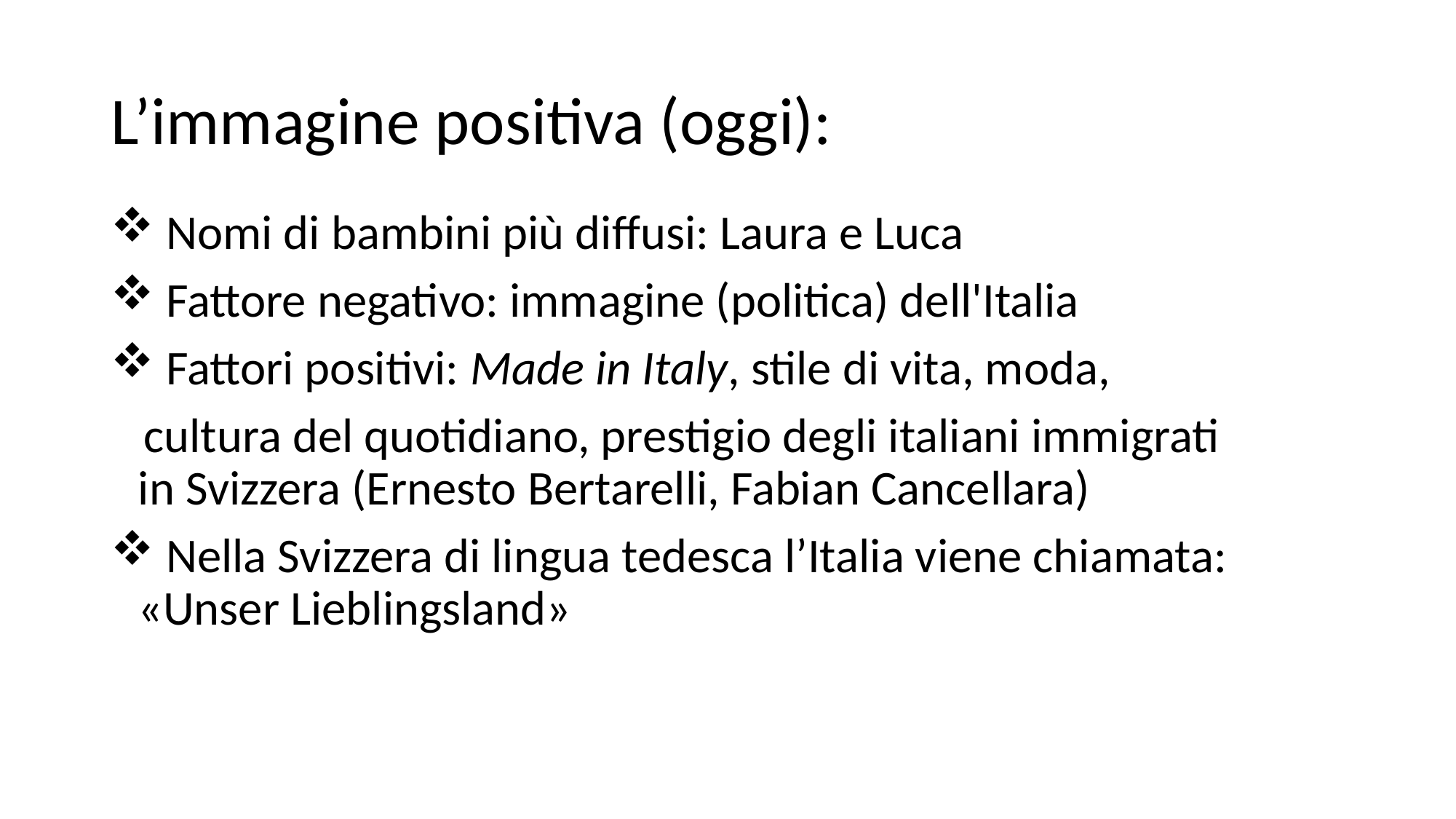

# L’immagine positiva (oggi):
 Nomi di bambini più diffusi: Laura e Luca
 Fattore negativo: immagine (politica) dell'Italia
 Fattori positivi: Made in Italy, stile di vita, moda,
   cultura del quotidiano, prestigio degli italiani immigrati in Svizzera (Ernesto Bertarelli, Fabian Cancellara)
 Nella Svizzera di lingua tedesca l’Italia viene chiamata: «Unser Lieblingsland»